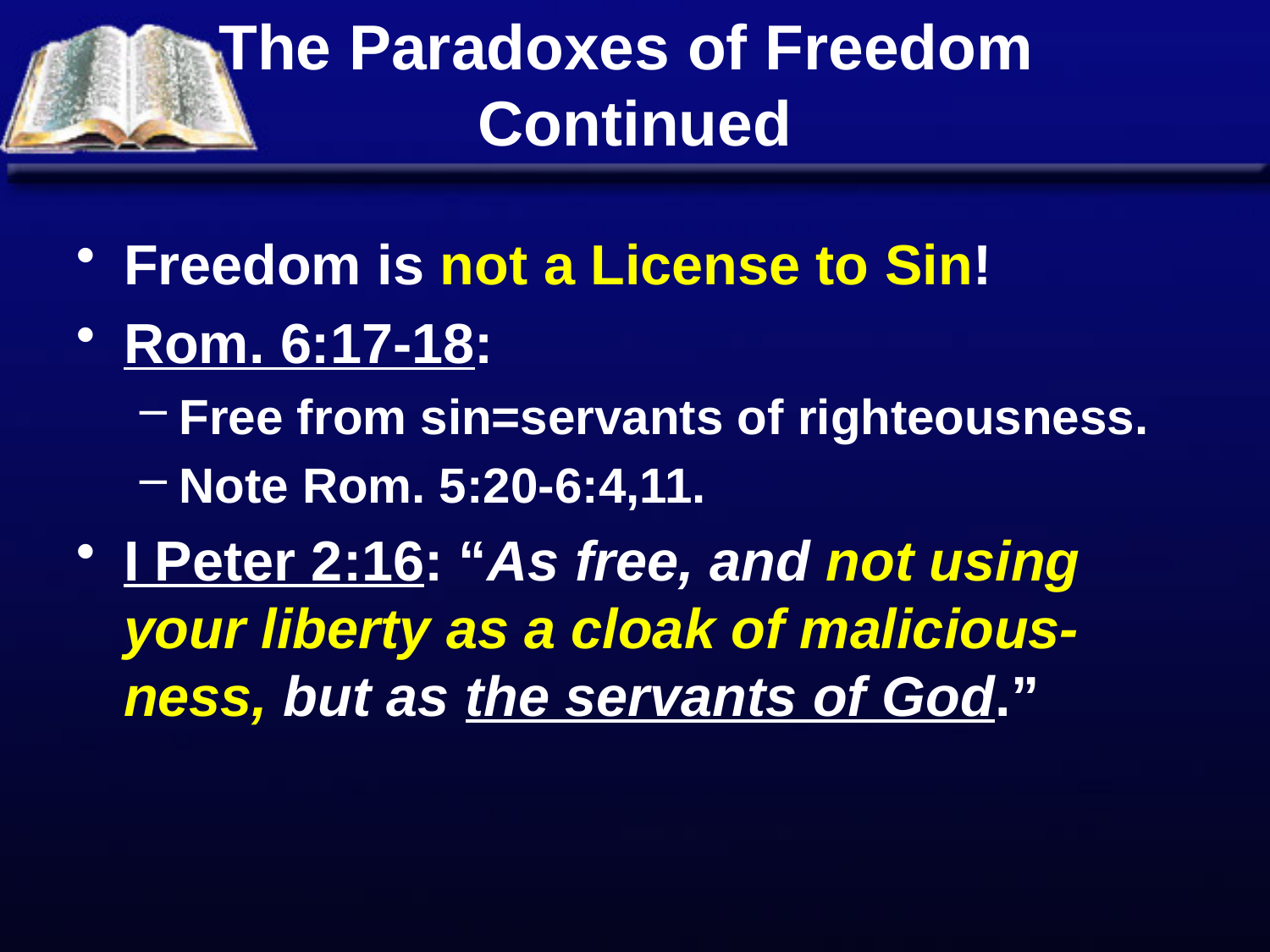

# The Paradoxes of Freedom Continued
Freedom is not a License to Sin!
Rom. 6:17-18:
Free from sin=servants of righteousness.
Note Rom. 5:20-6:4,11.
I Peter 2:16: “As free, and not using your liberty as a cloak of malicious-ness, but as the servants of God.”